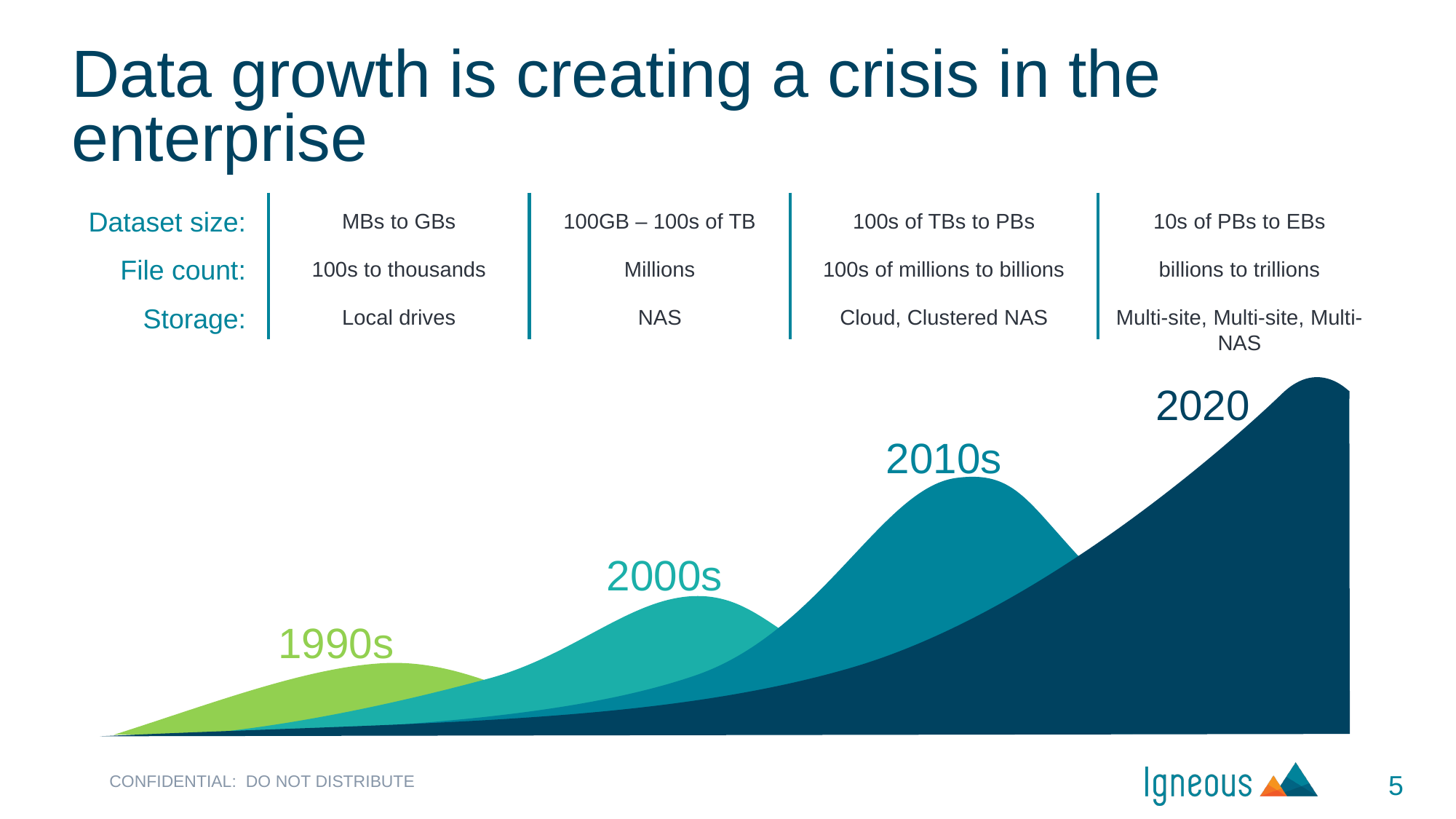

# Data growth is creating a crisis in the enterprise
Dataset size:
File count:
Storage:
MBs to GBs
100s to thousands
Local drives
100GB – 100s of TB
Millions
NAS
100s of TBs to PBs
100s of millions to billions
Cloud, Clustered NAS
10s of PBs to EBs
billions to trillions
Multi-site, Multi-site, Multi-NAS
2020

2010s

2000s

1990s

5